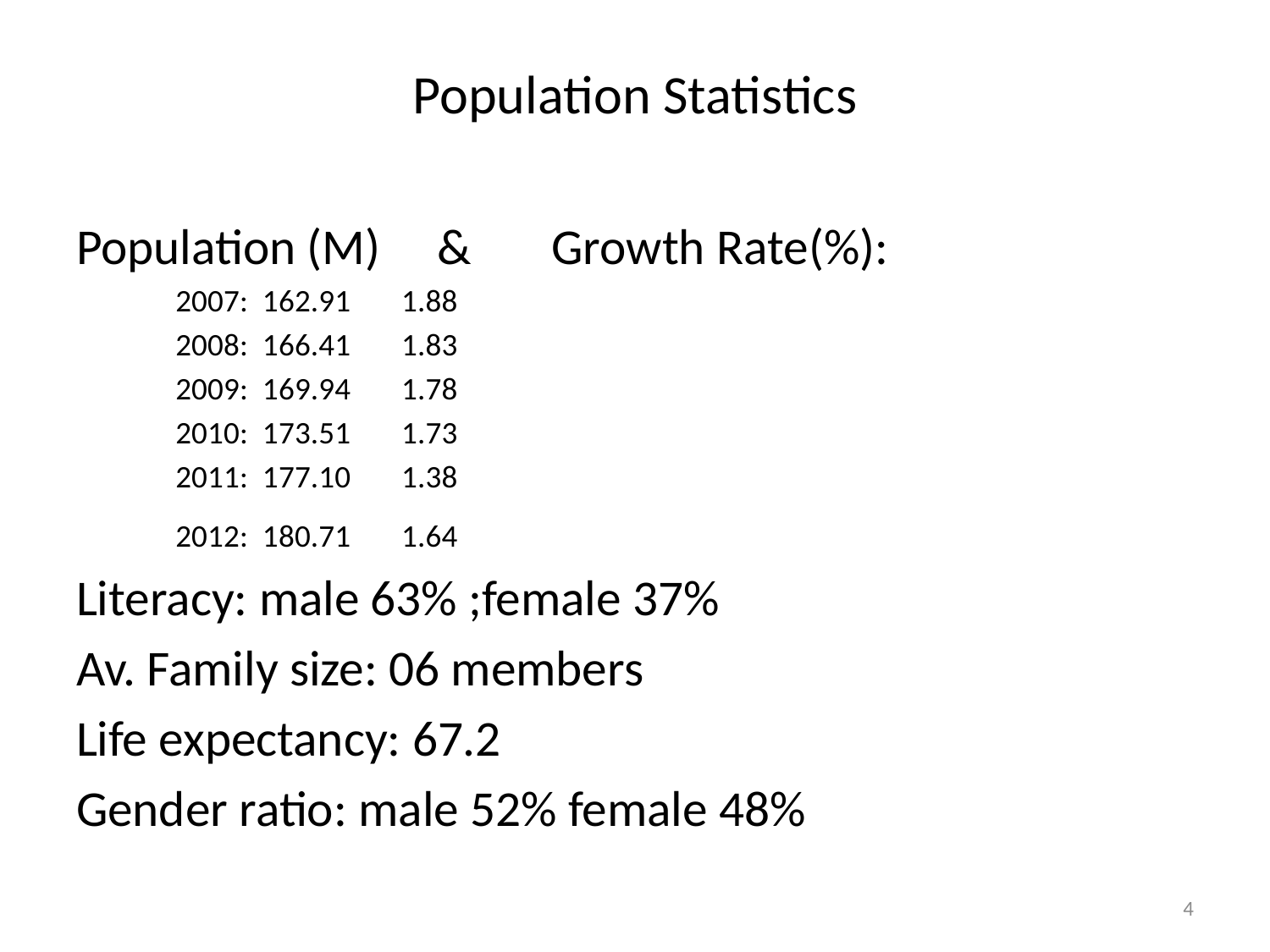

# Population Statistics

Population (M)     &       Growth Rate(%):
	2007:  162.91			1.88
	2008:  166.41			1.83
	2009:  169.94			1.78
	2010:  173.51			1.73
	2011:  177.10			1.38
	2012:  180.71			1.64
Literacy: male 63% ;female 37%
Av. Family size: 06 members
Life expectancy: 67.2
Gender ratio: male 52% female 48%

4